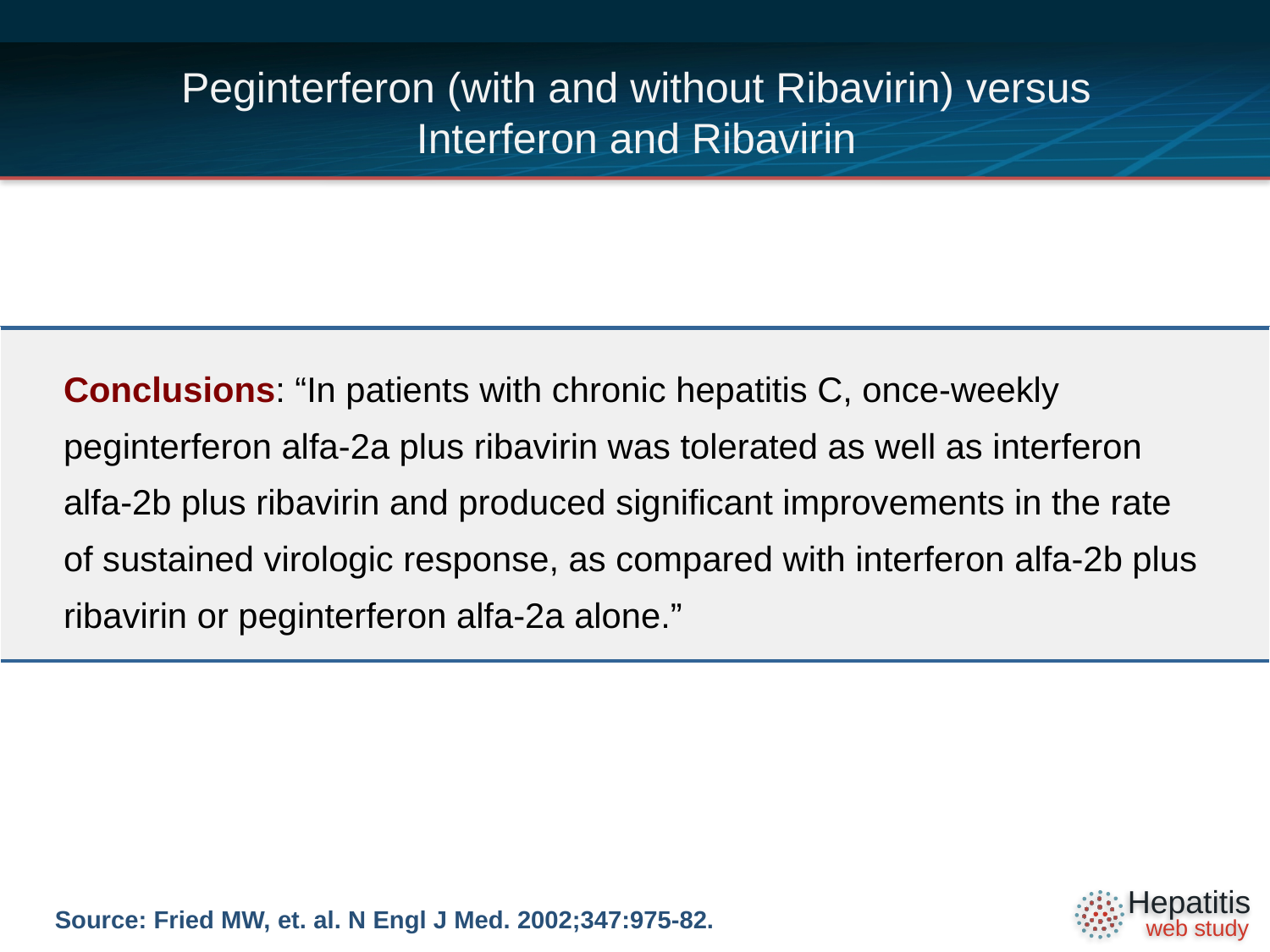

# Peginterferon (with and without Ribavirin) versus Interferon and Ribavirin
| Conclusions: “In patients with chronic hepatitis C, once-weekly peginterferon alfa-2a plus ribavirin was tolerated as well as interferon alfa-2b plus ribavirin and produced significant improvements in the rate of sustained virologic response, as compared with interferon alfa-2b plus ribavirin or peginterferon alfa-2a alone.” |
| --- |
Source: Fried MW, et. al. N Engl J Med. 2002;347:975-82.